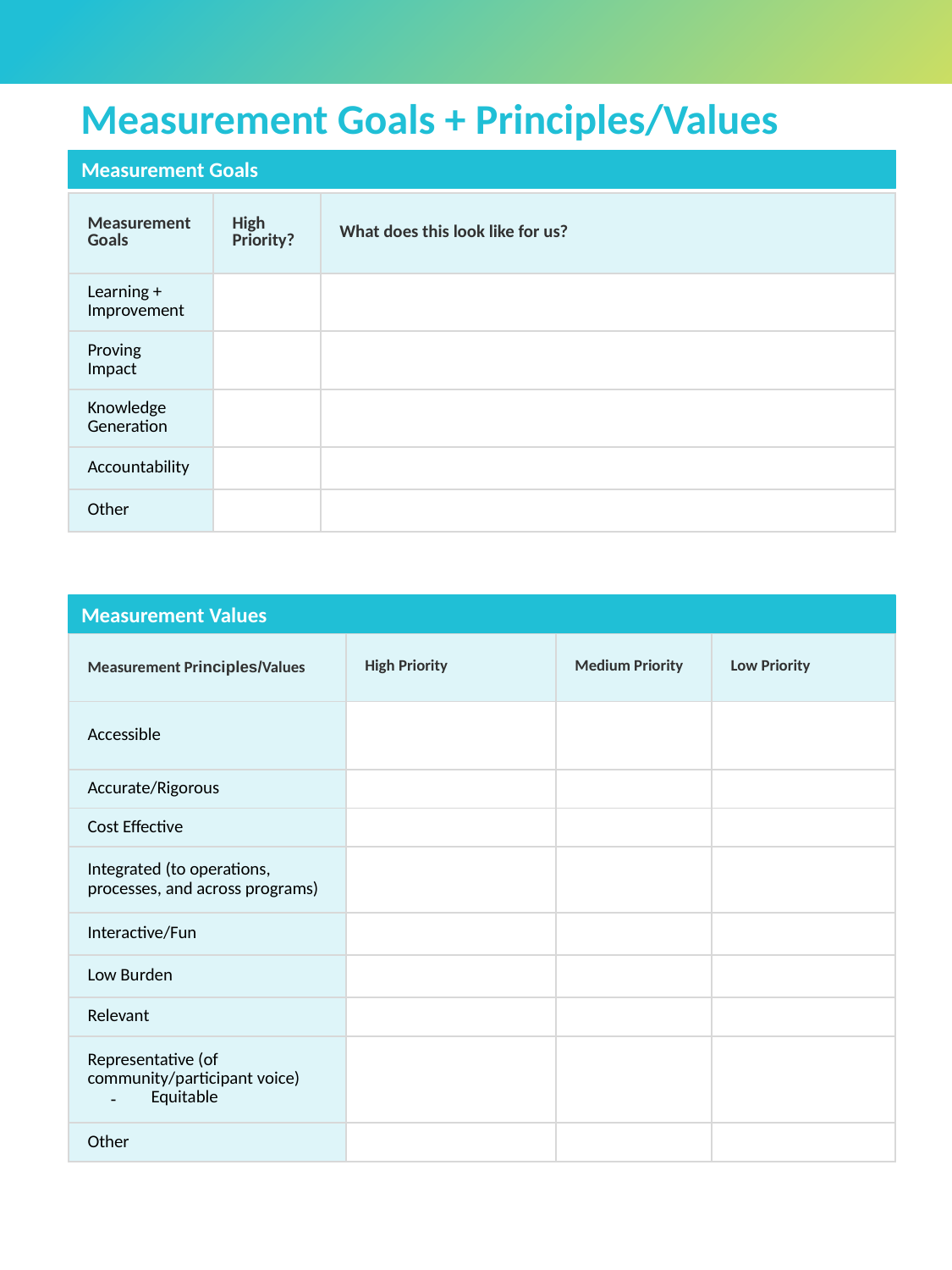

Measurement Goals + Principles/Values
Measurement Goals
| Measurement Goals | High Priority? | What does this look like for us? |
| --- | --- | --- |
| Learning + Improvement |  |  |
| Proving Impact |  |  |
| Knowledge Generation |  |  |
| Accountability |  |  |
| Other |  |  |
Measurement Values
| Measurement Principles/Values | High Priority | Medium Priority | Low Priority |
| --- | --- | --- | --- |
| Accessible |  |  |  |
| Accurate/Rigorous |  |  |  |
| Cost Effective |  |  |  |
| Integrated (to operations, processes, and across programs) |  |  |  |
| Interactive/Fun |  |  |  |
| Low Burden |  |  |  |
| Relevant |  |  |  |
| Representative (of community/participant voice) Equitable |  |  |  |
| Other |  |  |  |